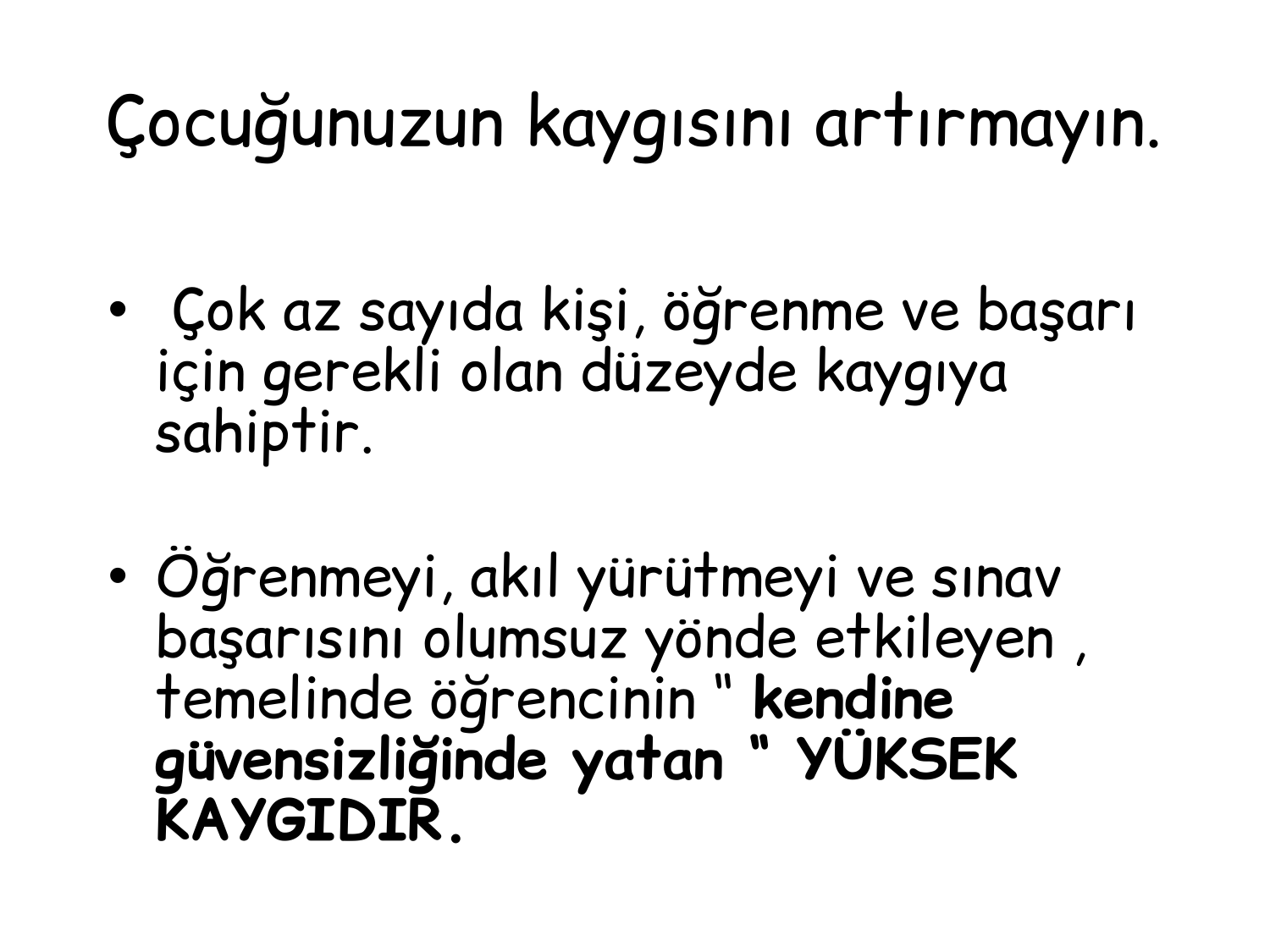

# Çocuğunuzun kaygısını artırmayın.
 Çok az sayıda kişi, öğrenme ve başarı için gerekli olan düzeyde kaygıya sahiptir.

Öğrenmeyi, akıl yürütmeyi ve sınav başarısını olumsuz yönde etkileyen , temelinde öğrencinin “ kendine güvensizliğinde yatan “ YÜKSEK KAYGIDIR.